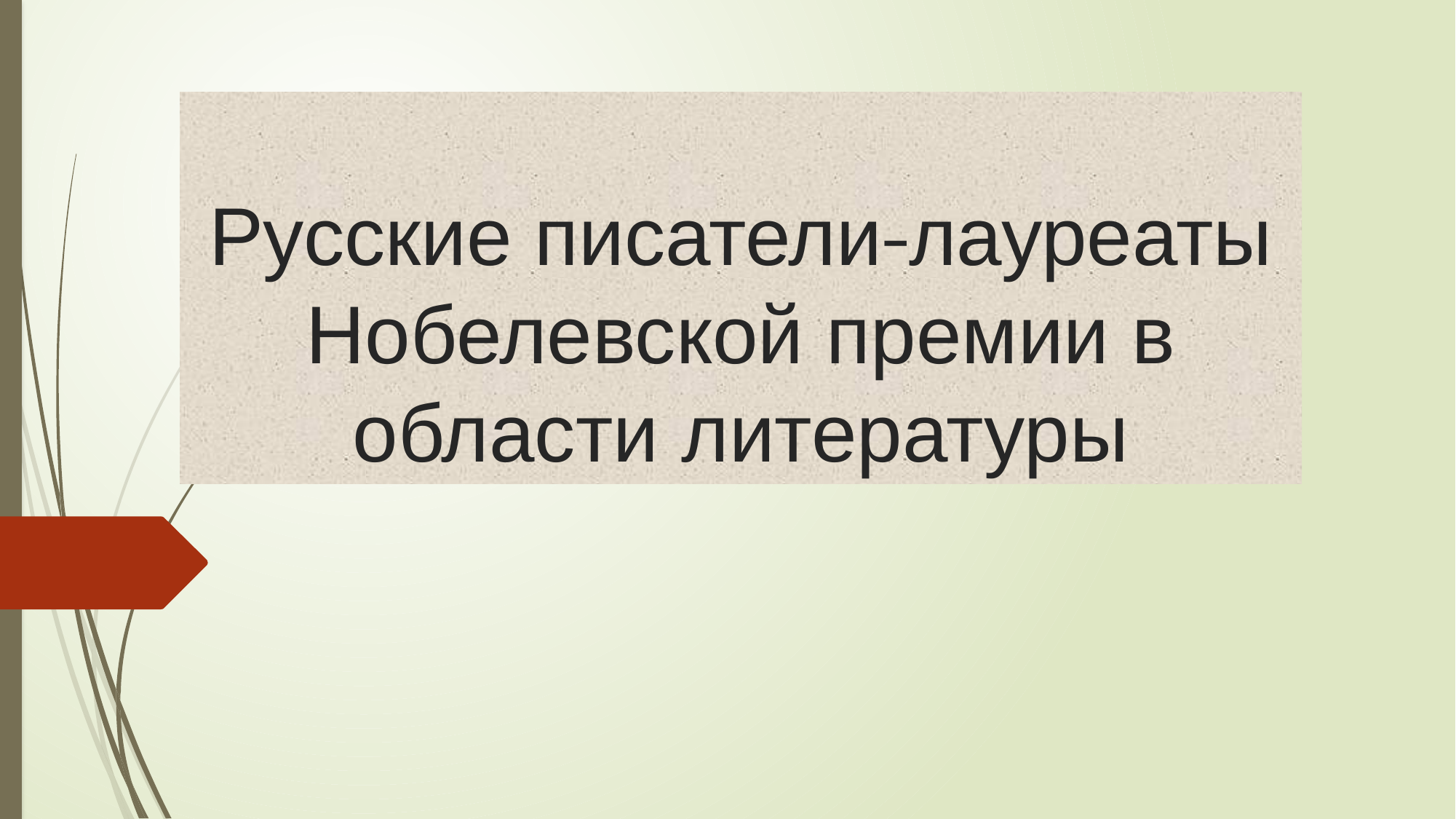

# Русские писатели-лауреаты Нобелевской премии в области литературы